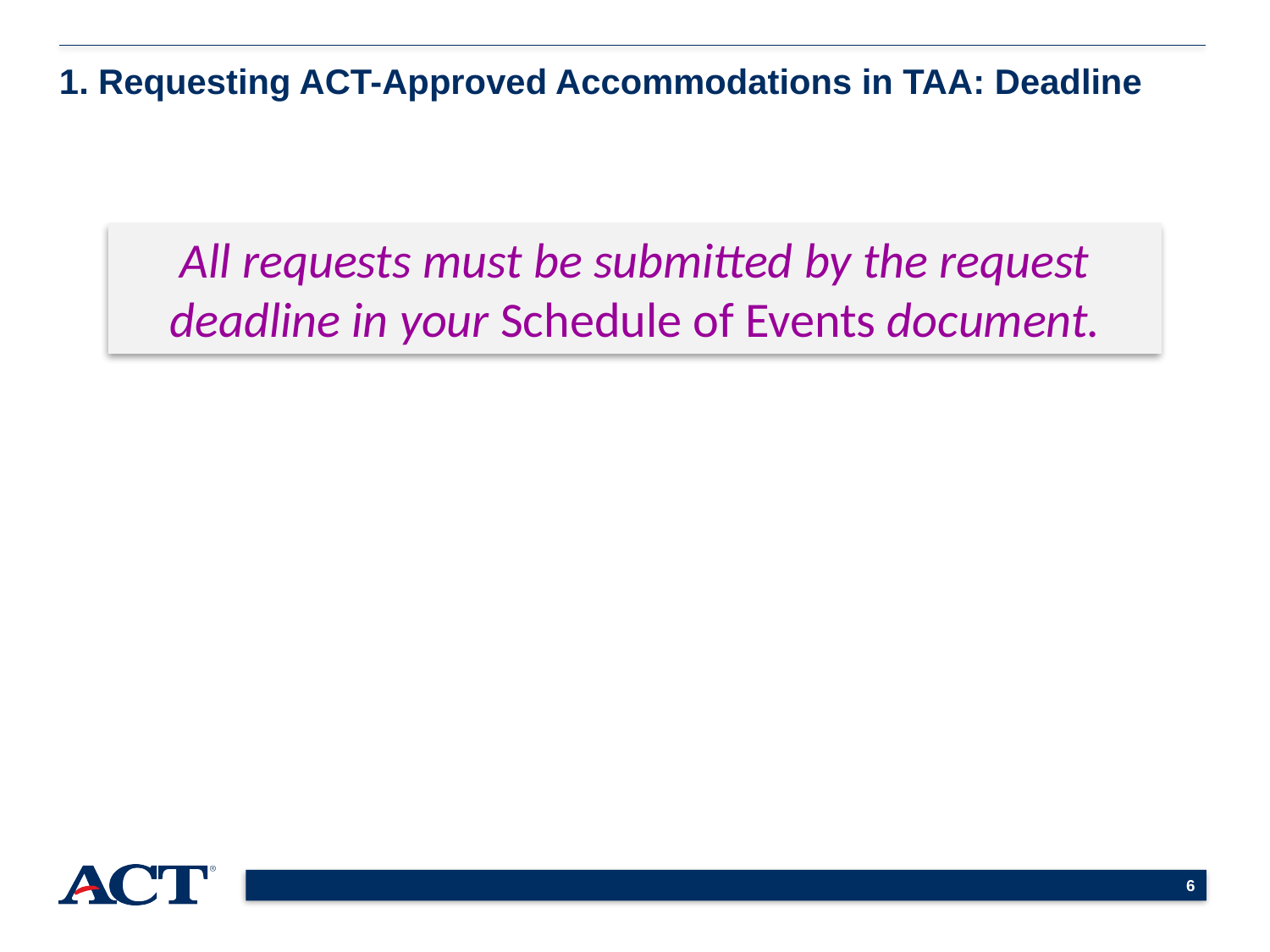

1. Requesting ACT-Approved Accommodations in TAA: Deadline
All requests must be submitted by the request deadline in your Schedule of Events document.